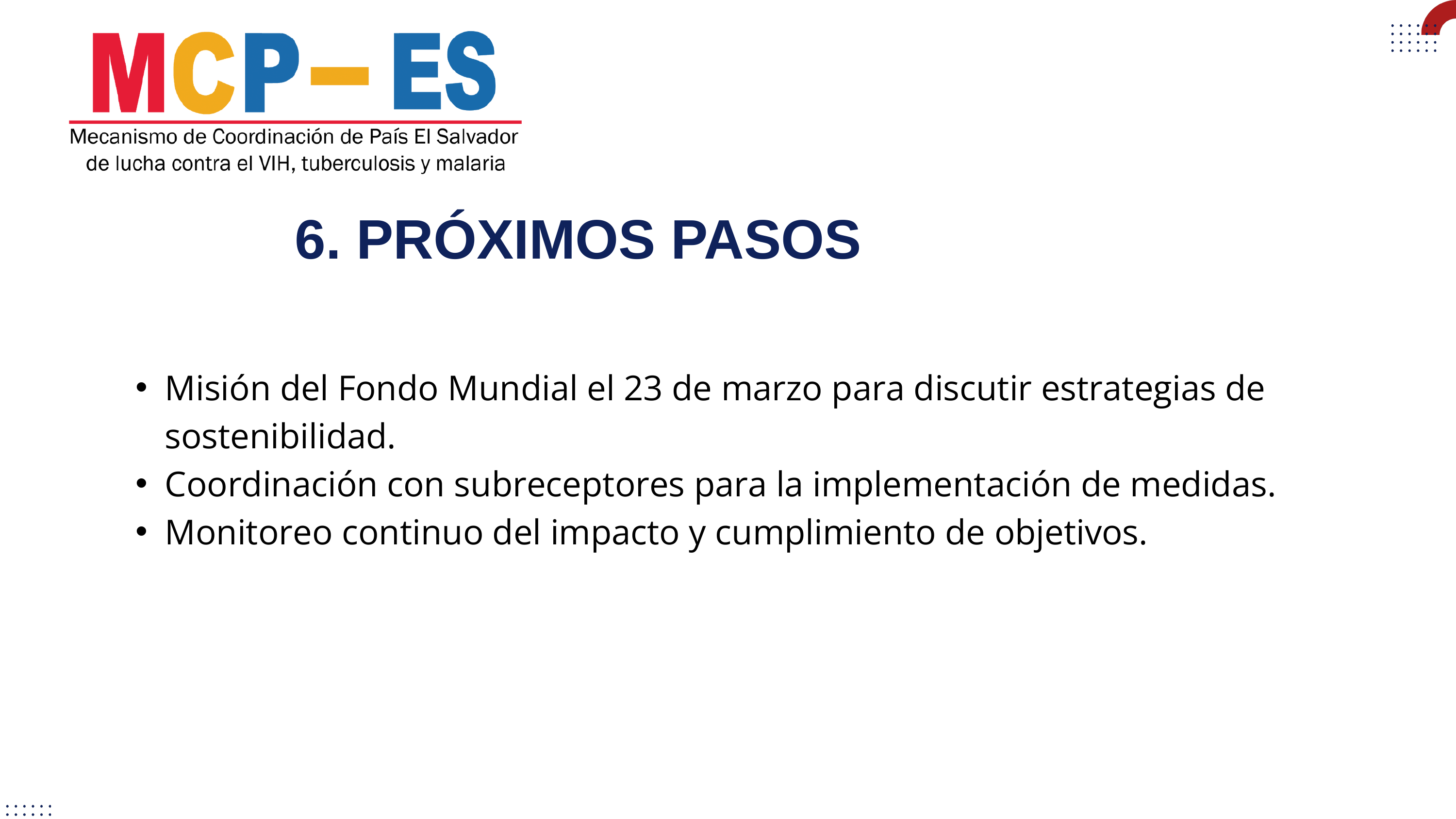

01
6. PRÓXIMOS PASOS

02

Misión del Fondo Mundial el 23 de marzo para discutir estrategias de sostenibilidad.
Coordinación con subreceptores para la implementación de medidas.
Monitoreo continuo del impacto y cumplimiento de objetivos.

03
04